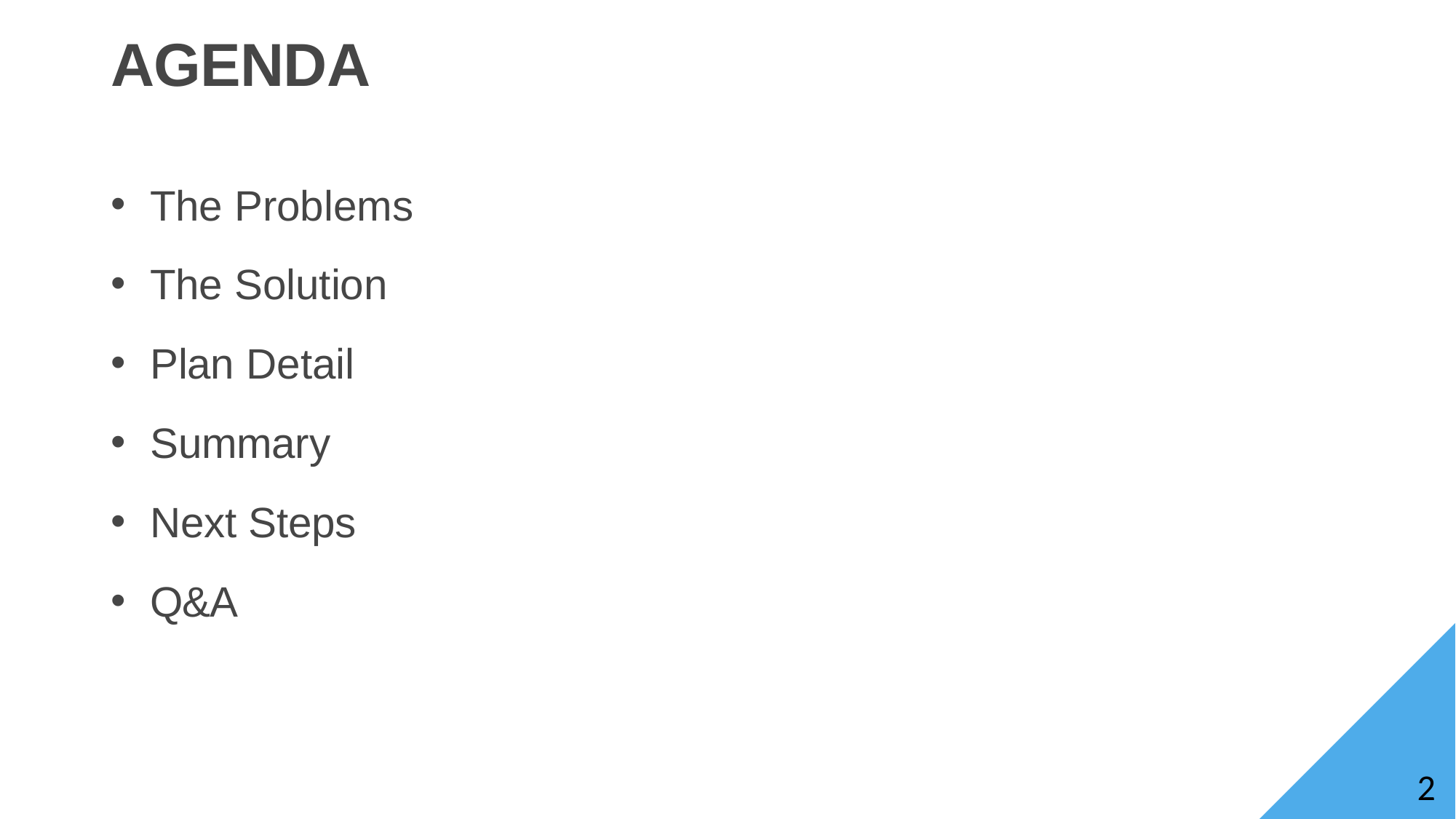

# AGENDA
The Problems
The Solution
Plan Detail
Summary
Next Steps
Q&A
2